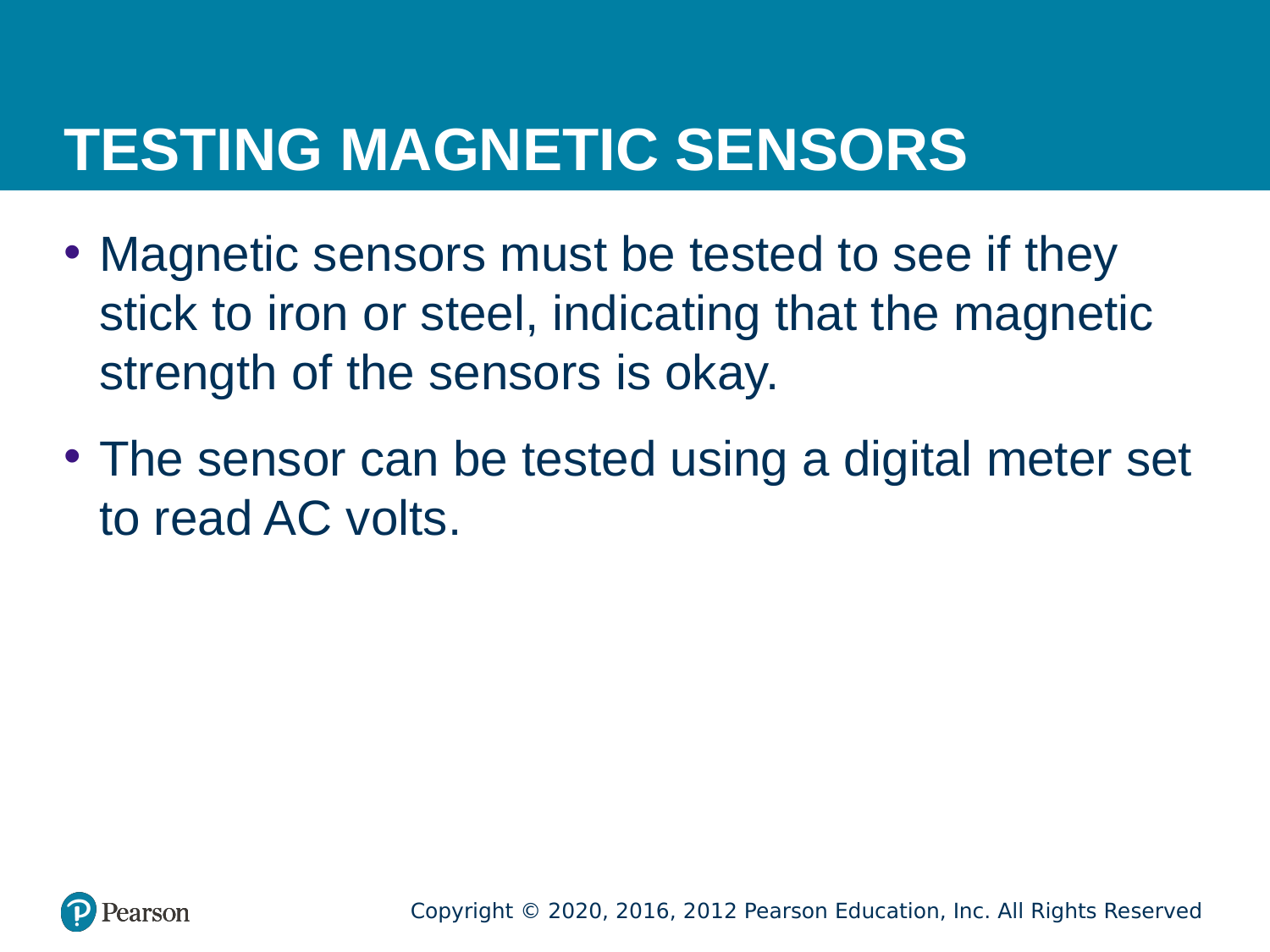

# TESTING MAGNETIC SENSORS
Magnetic sensors must be tested to see if they stick to iron or steel, indicating that the magnetic strength of the sensors is okay.
The sensor can be tested using a digital meter set to read AC volts.